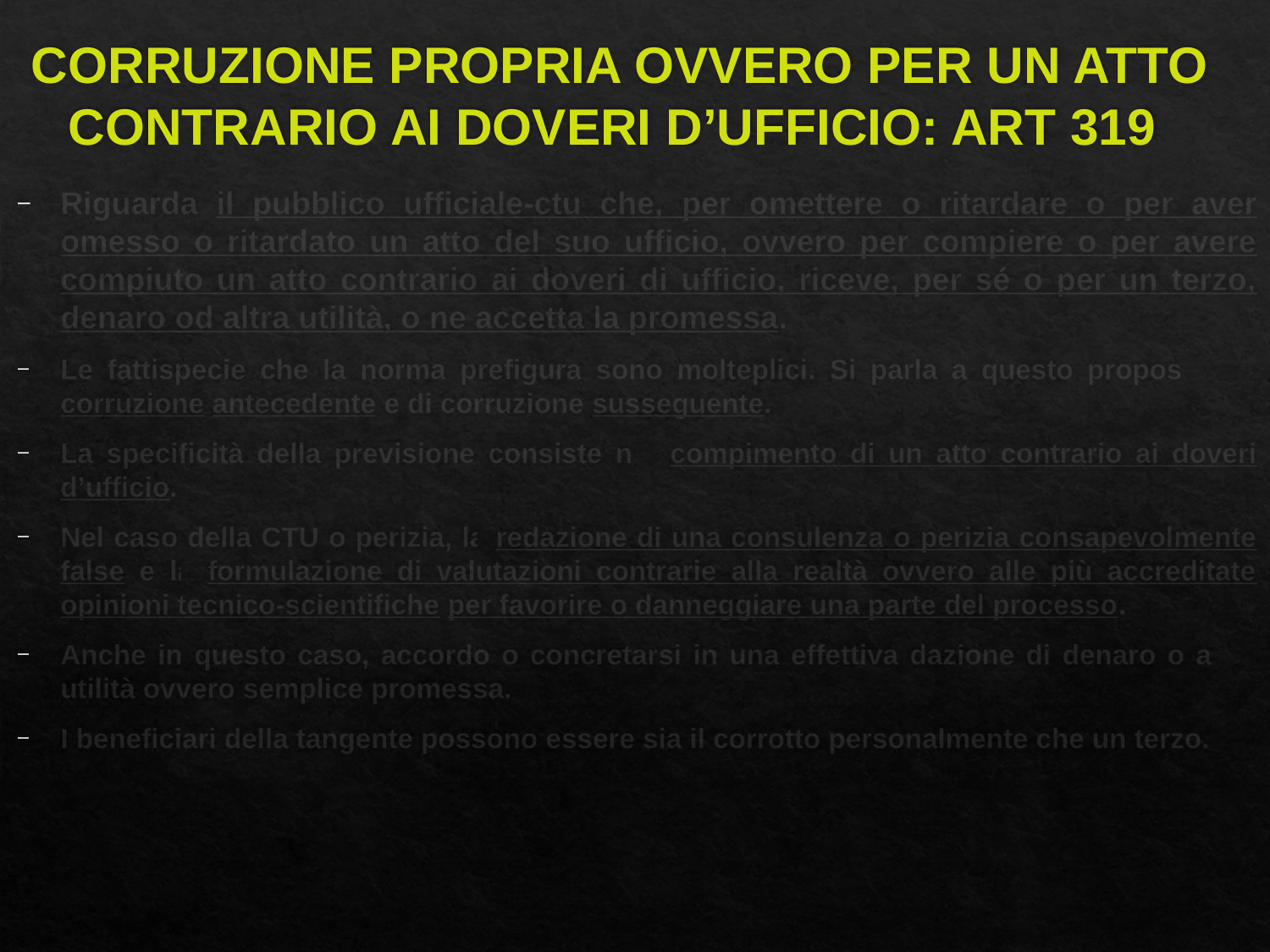

# CORRUZIONE PROPRIA OVVERO PER UN ATTO CONTRARIO AI DOVERI D’UFFICIO: ART 319
Riguarda il pubblico ufficiale-ctu che, per omettere o ritardare o per aver omesso o ritardato un atto del suo ufficio, ovvero per compiere o per avere compiuto un atto contrario ai doveri di ufficio, riceve, per sé o per un terzo, denaro od altra utilità, o ne accetta la promessa.
Le fattispecie che la norma prefigura sono molteplici. Si parla a questo proposito di corruzione antecedente e di corruzione susseguente.
La specificità della previsione consiste nel compimento di un atto contrario ai doveri d’ufficio.
Nel caso della CTU o perizia, la redazione di una consulenza o perizia consapevolmente false e la formulazione di valutazioni contrarie alla realtà ovvero alle più accreditate opinioni tecnico-scientifiche per favorire o danneggiare una parte del processo.
Anche in questo caso, accordo o concretarsi in una effettiva dazione di denaro o altra utilità ovvero semplice promessa.
I beneficiari della tangente possono essere sia il corrotto personalmente che un terzo.